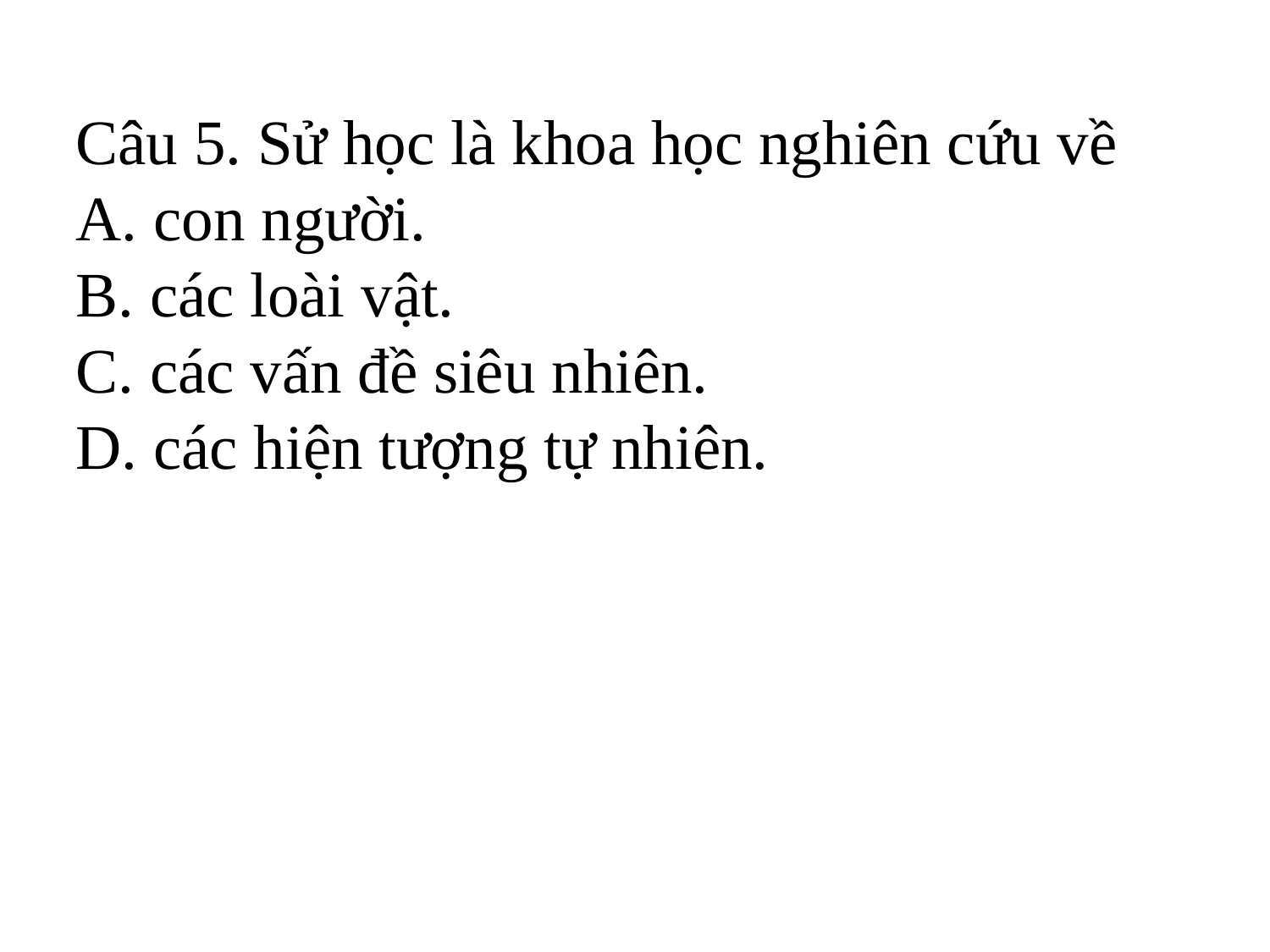

Câu 5. Sử học là khoa học nghiên cứu về
A. con người.
B. các loài vật.
C. các vấn đề siêu nhiên.
D. các hiện tượng tự nhiên.